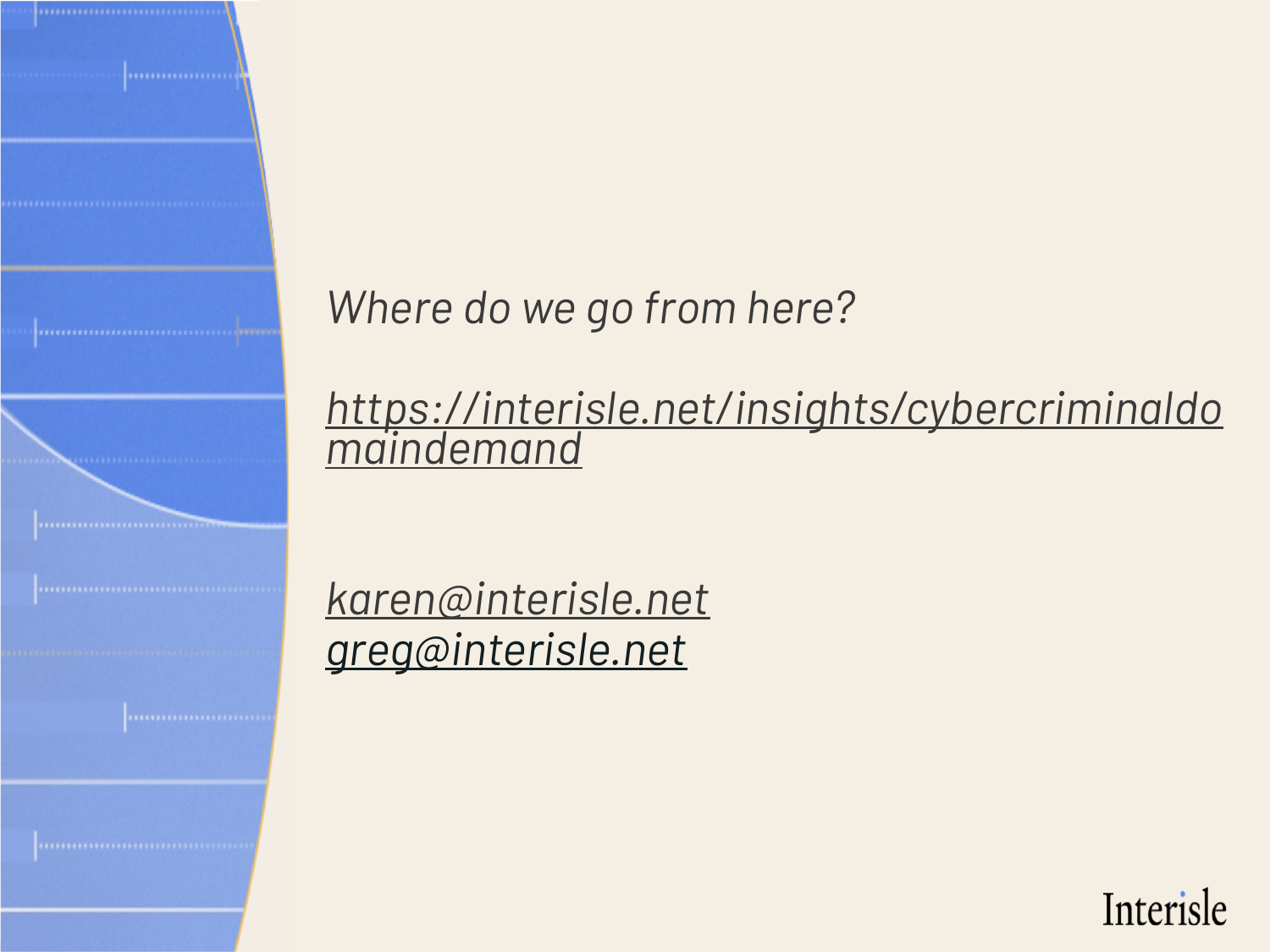

# Where do we go from here? https://interisle.net/insights/cybercriminaldomaindemand karen@interisle.net greg@interisle.net